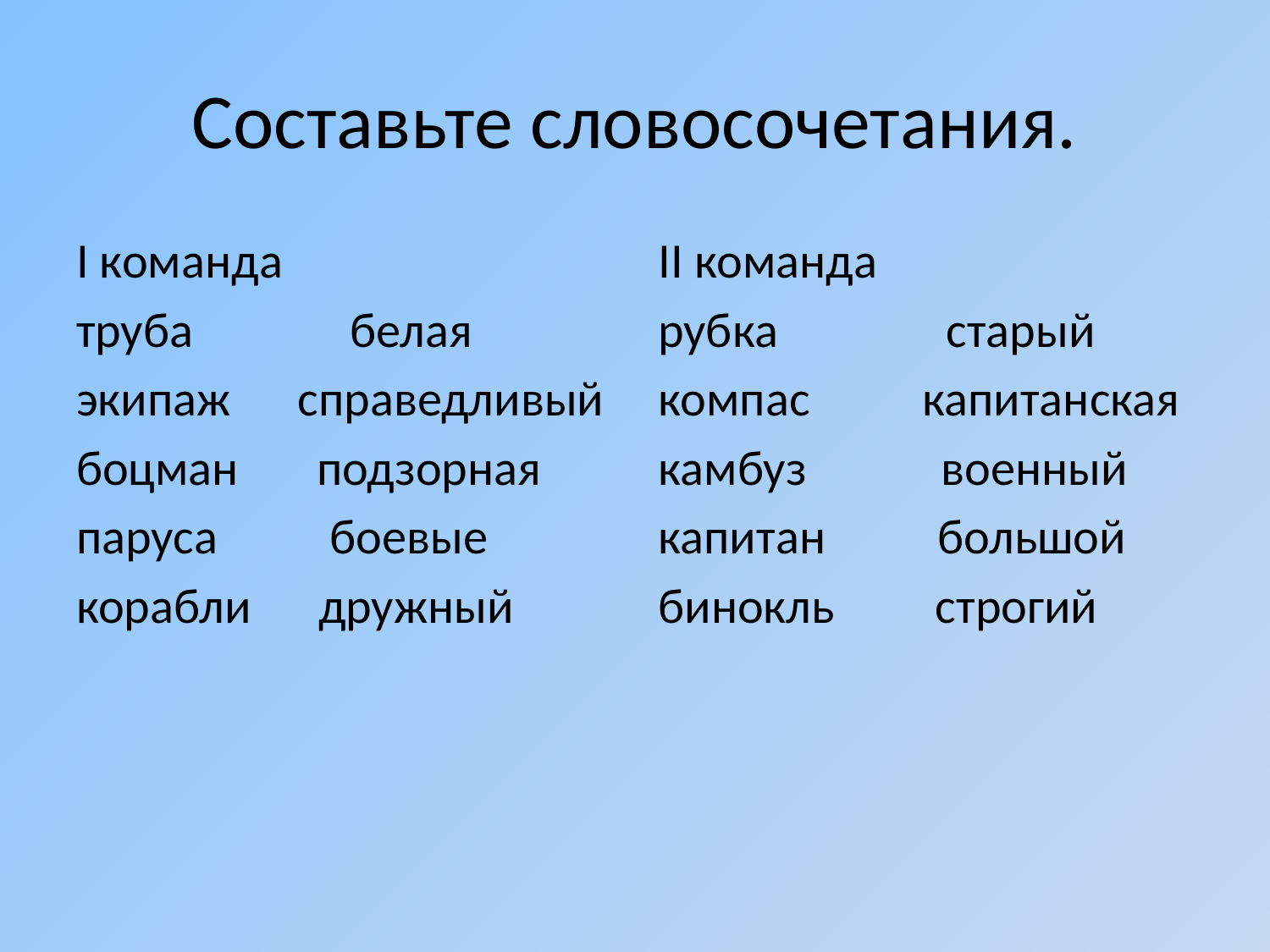

# Составьте словосочетания.
I команда
труба              белая
экипаж      справедливый
боцман       подзорная
паруса          боевые
корабли      дружный

II команда
рубка               старый
компас          капитанская
камбуз            военный
капитан          большой
бинокль         строгий